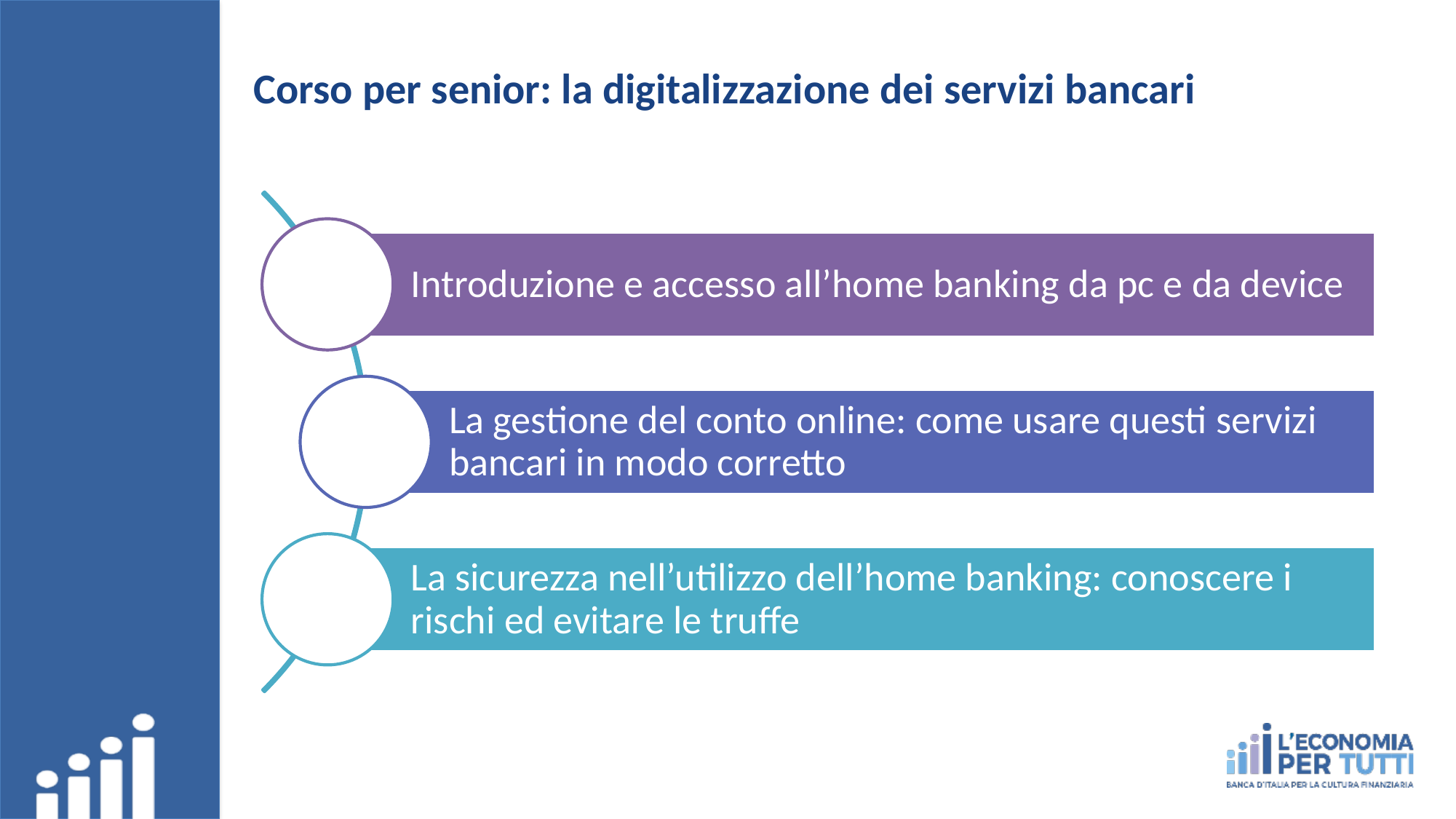

Corso per senior: la digitalizzazione dei servizi bancari
Introduzione e accesso all’home banking da pc e da device
La gestione del conto online: come usare questi servizi bancari in modo corretto
La sicurezza nell’utilizzo dell’home banking: conoscere i rischi ed evitare le truffe